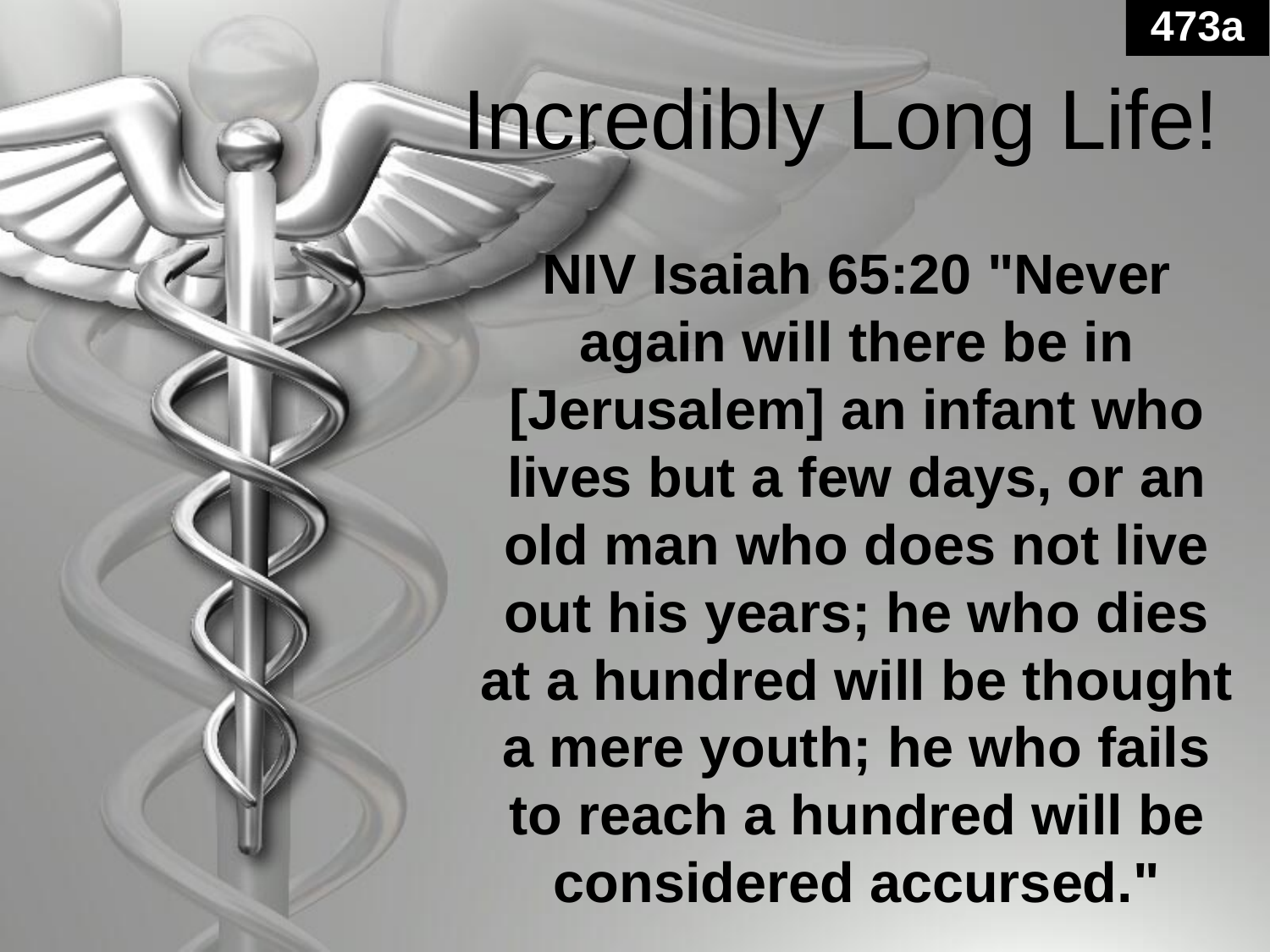

473a
Incredibly Long Life!
NIV Isaiah 65:20 "Never again will there be in [Jerusalem] an infant who lives but a few days, or an old man who does not live out his years; he who dies at a hundred will be thought a mere youth; he who fails to reach a hundred will be considered accursed."